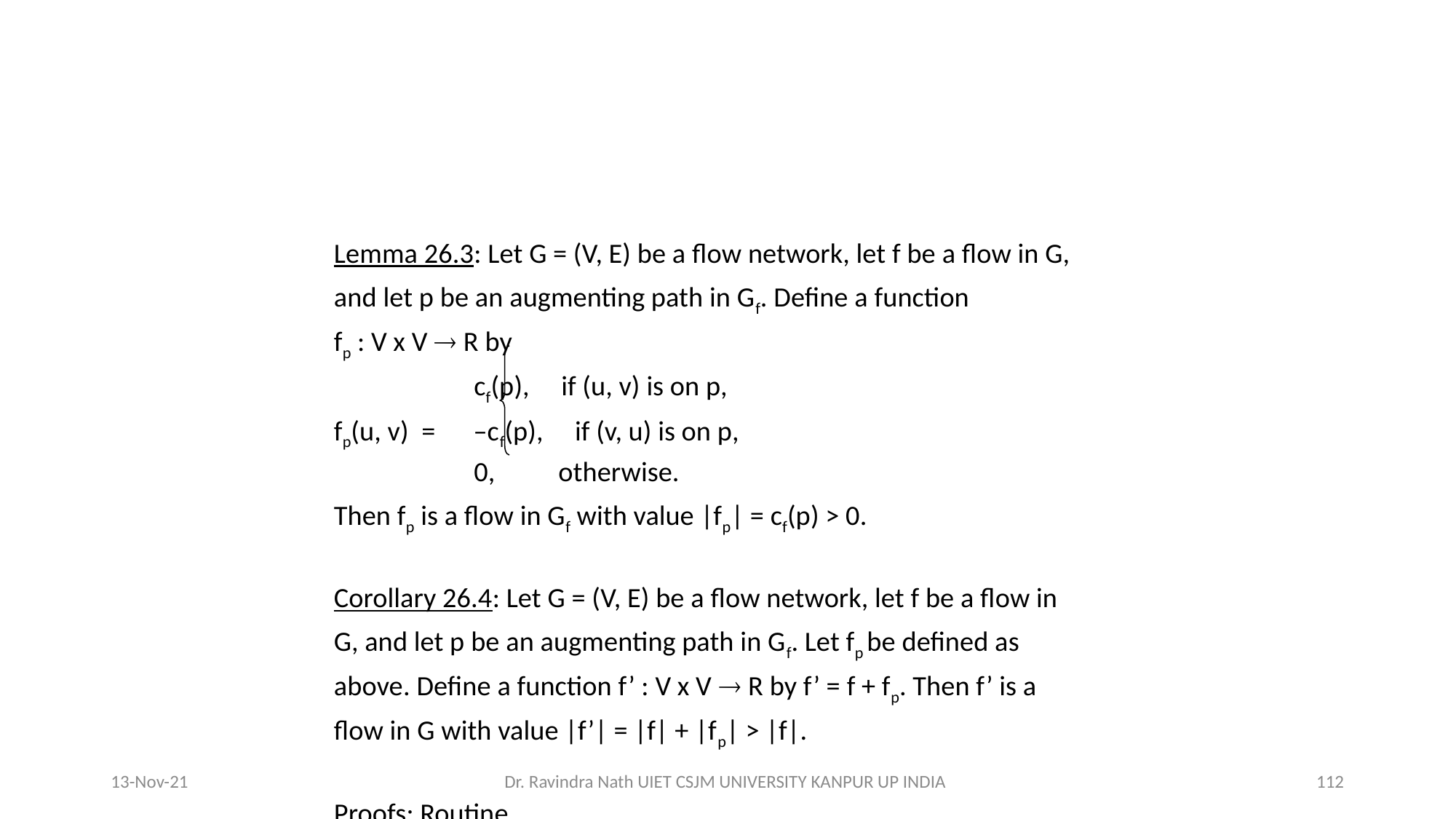

#
Lemma 26.3: Let G = (V, E) be a flow network, let f be a flow in G,
and let p be an augmenting path in Gf. Define a function
fp : V x V → R by
                      cf(p),     if (u, v) is on p,
fp(u, v)  =      –cf(p),     if (v, u) is on p,
                      0,          otherwise.
Then fp is a flow in Gf with value |fp| = cf(p) > 0.

Corollary 26.4: Let G = (V, E) be a flow network, let f be a flow in
G, and let p be an augmenting path in Gf. Let fp be defined as
above. Define a function f’ : V x V → R by f’ = f + fp. Then f’ is a
flow in G with value |f’| = |f| + |fp| > |f|.

Proofs: Routine.

13-Nov-21
Dr. Ravindra Nath UIET CSJM UNIVERSITY KANPUR UP INDIA
112